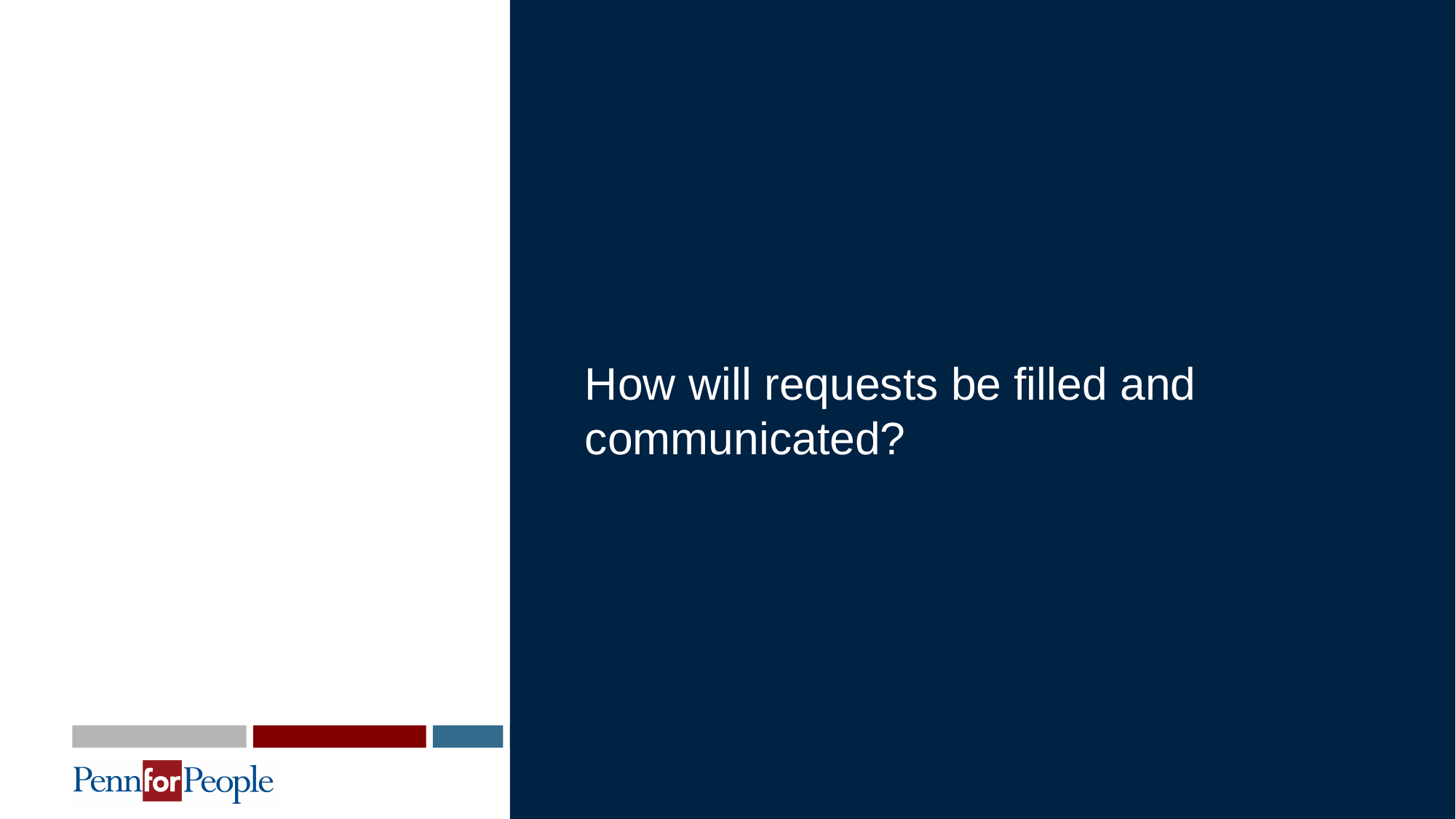

# How will requests be filled and communicated?